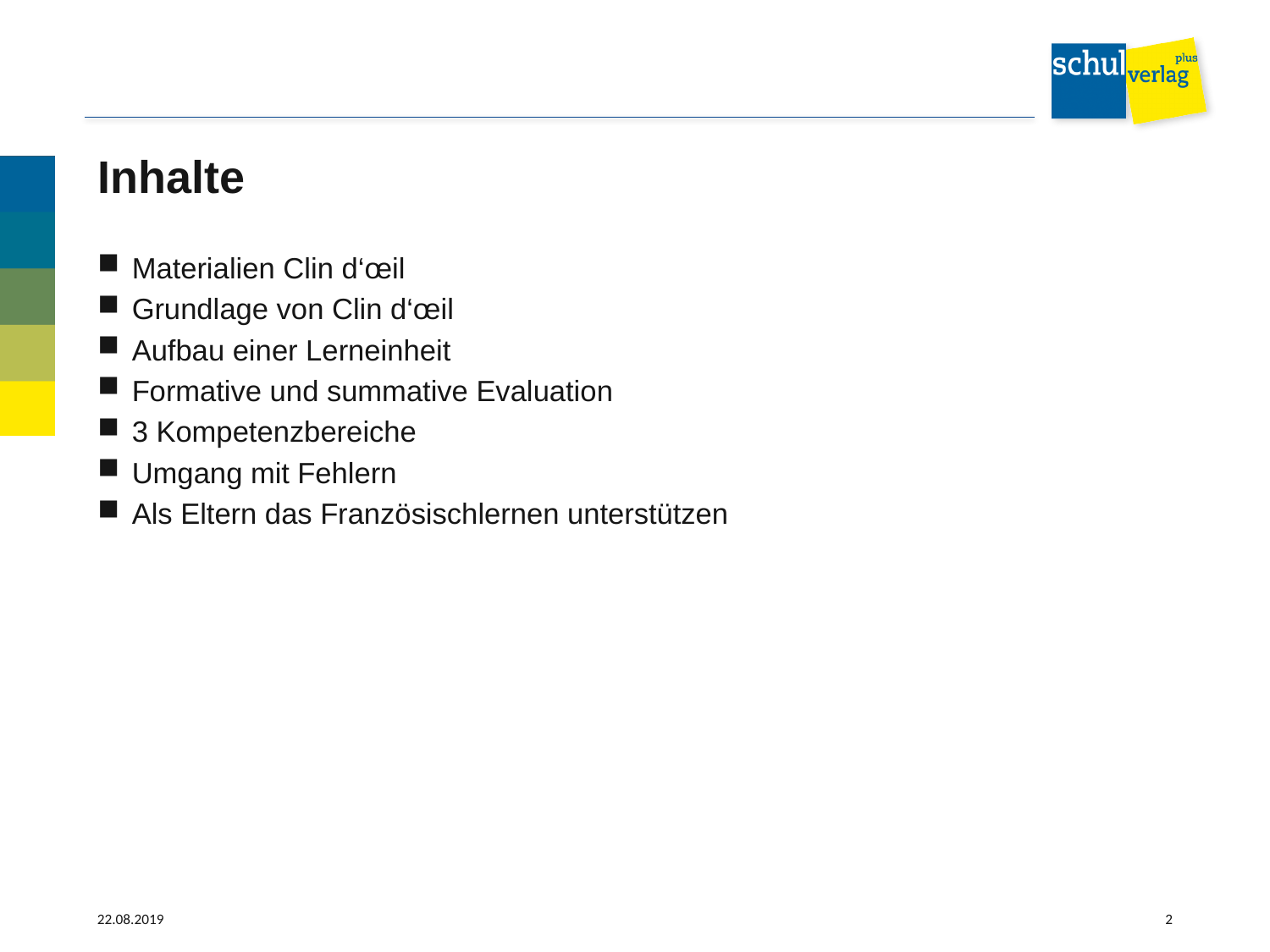

Inhalte

Materialien Clin d‘œil
Grundlage von Clin d‘œil
Aufbau einer Lerneinheit
Formative und summative Evaluation
3 Kompetenzbereiche
Umgang mit Fehlern
Als Eltern das Französischlernen unterstützen